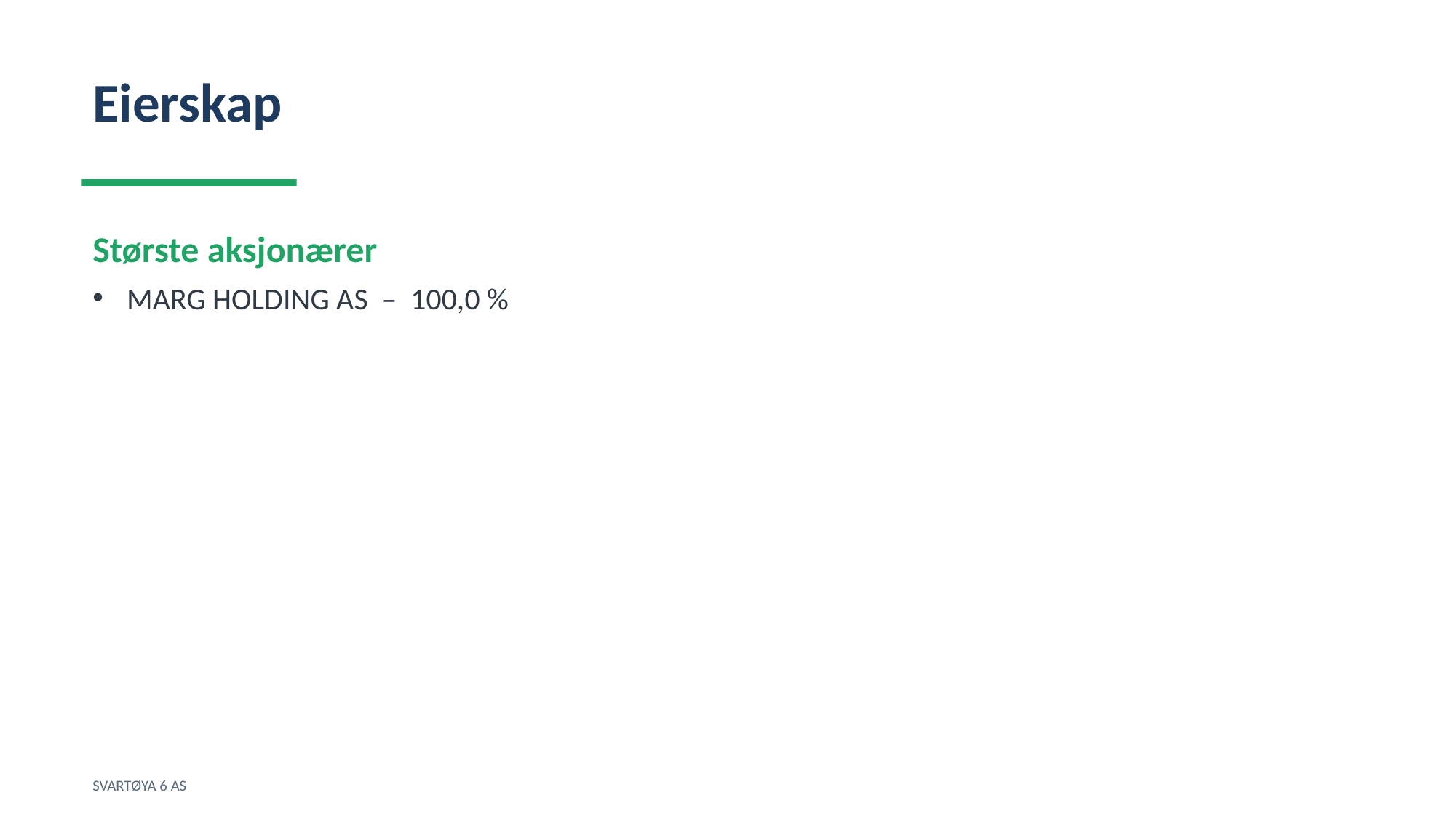

Eierskap

Største aksjonærer
MARG HOLDING AS  –  100,0 %
SVARTØYA 6 AS